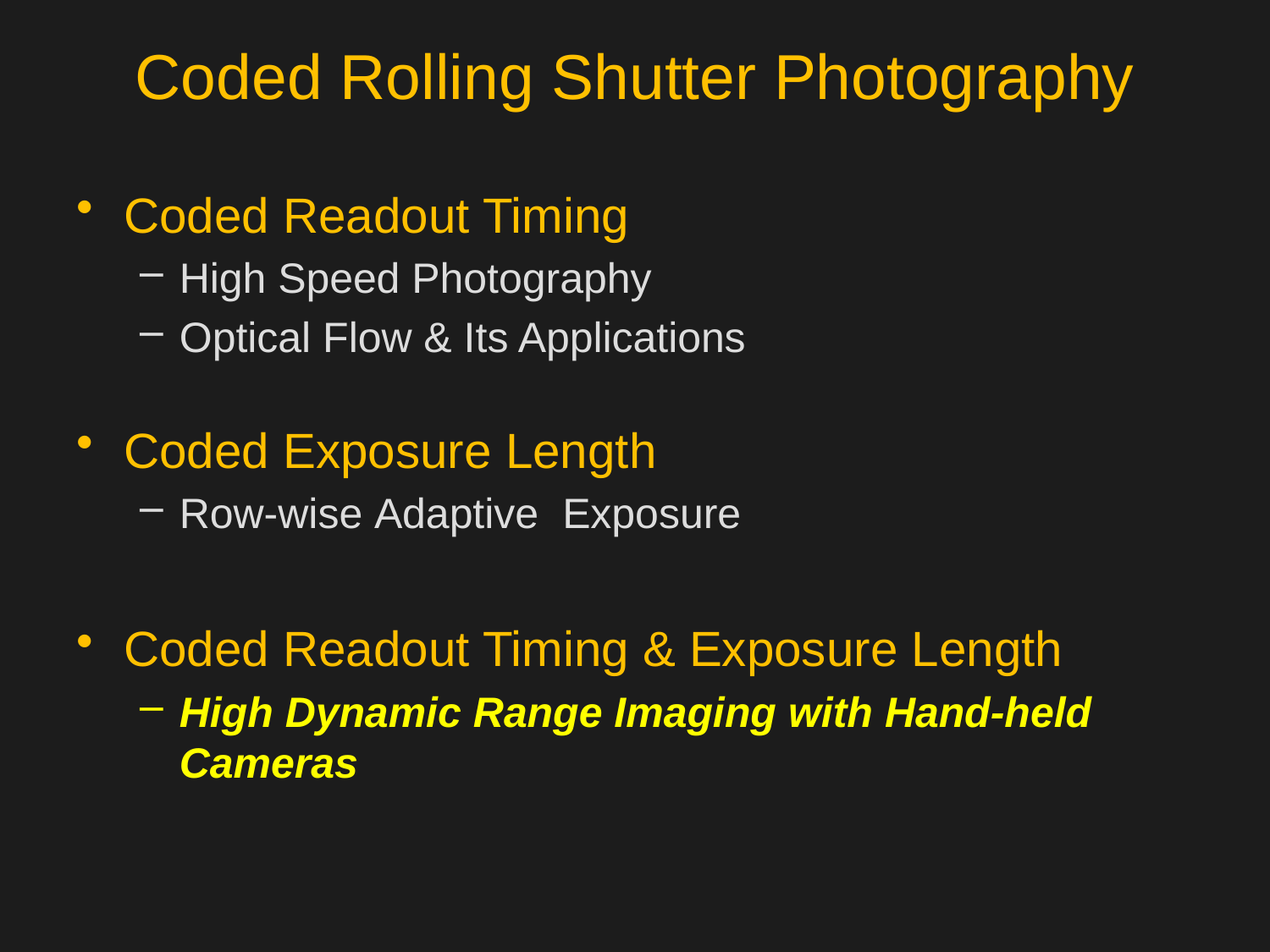

# Coded Rolling Shutter Photography
Coded Readout Timing
High Speed Photography
Optical Flow & Its Applications
Coded Exposure Length
Row-wise Adaptive  Exposure
Coded Readout Timing & Exposure Length
High Dynamic Range Imaging with Hand-held Cameras